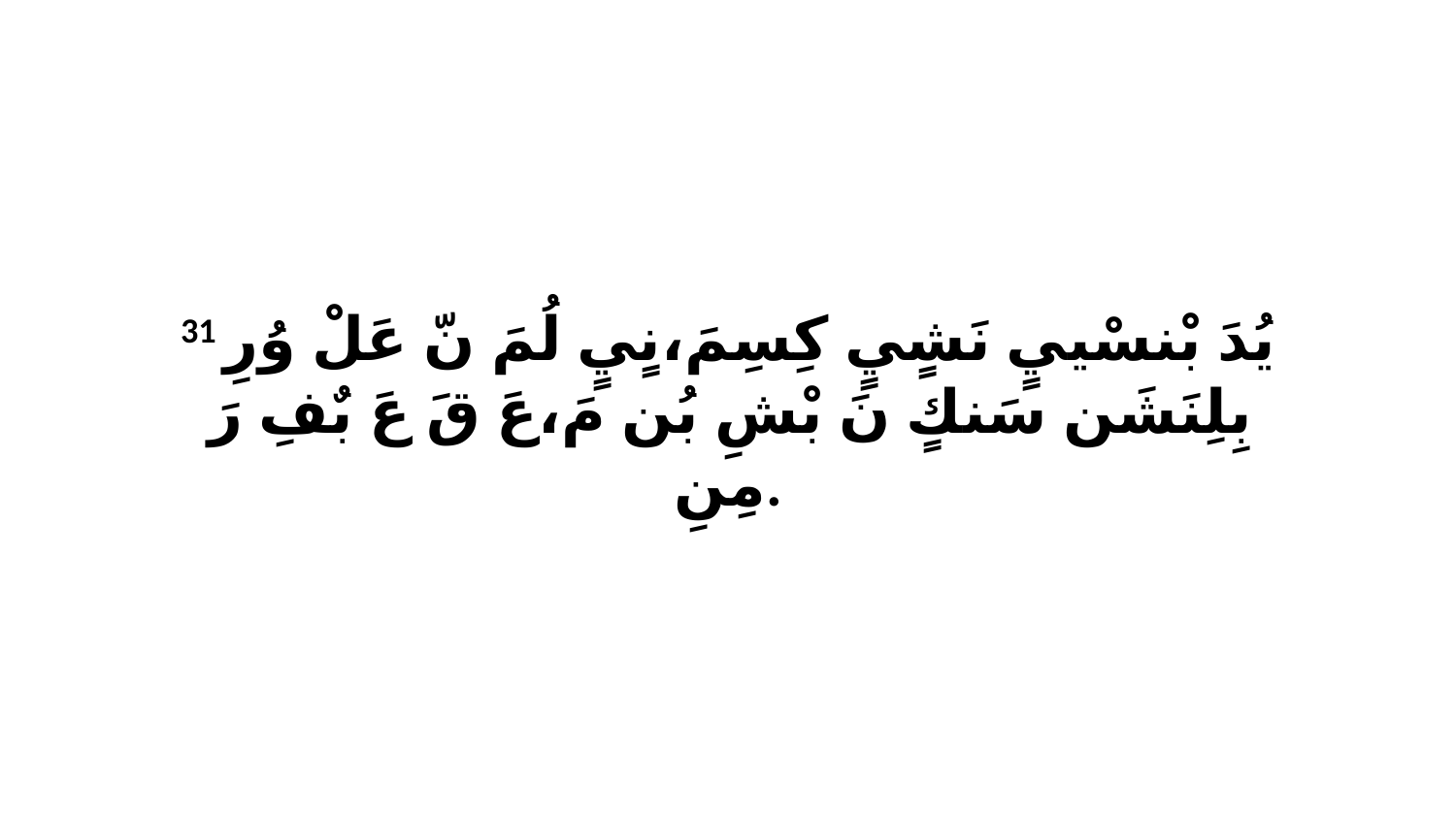

31 يُدَ بْنسْييٍ نَشٍيٍ كِسِمَ،نٍيٍ لُمَ نّ عَلْ وُرِ بِلِنَشَن سَنكٍ نَ بْشِ بُن مَ،عَ قَ عَ بٌفِ رَ مِنِ.